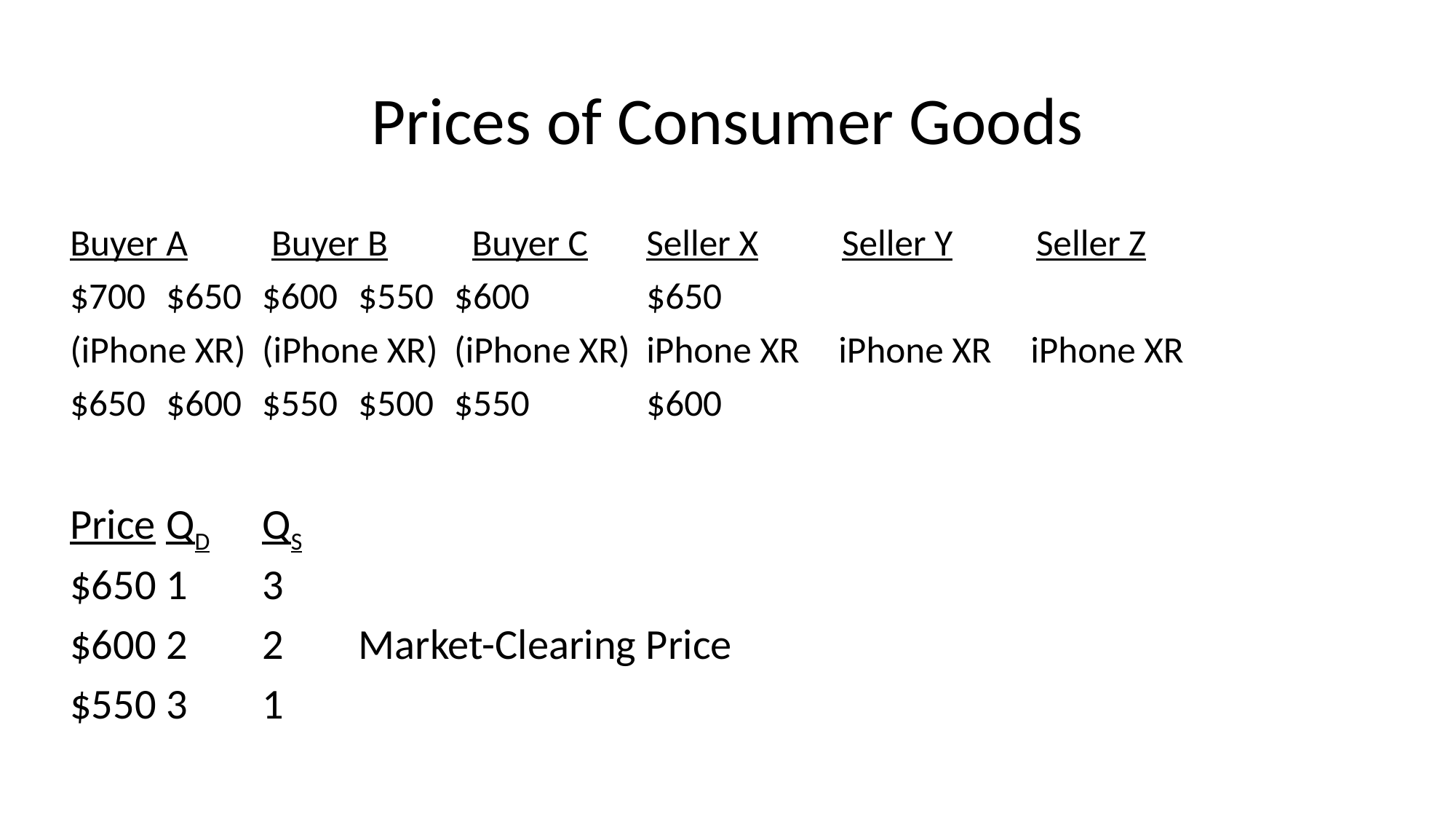

# Prices of Consumer Goods
Buyer A          Buyer B          Buyer C	Seller X          Seller Y          Seller Z
$700		$650		$600		$550		$600		$650
(iPhone XR)	(iPhone XR)	(iPhone XR)	iPhone XR	iPhone XR	iPhone XR
$650		$600		$550		$500		$550		$600

Price		QD	QS
$650		1	3
$600		2	2	Market-Clearing Price
$550		3	1